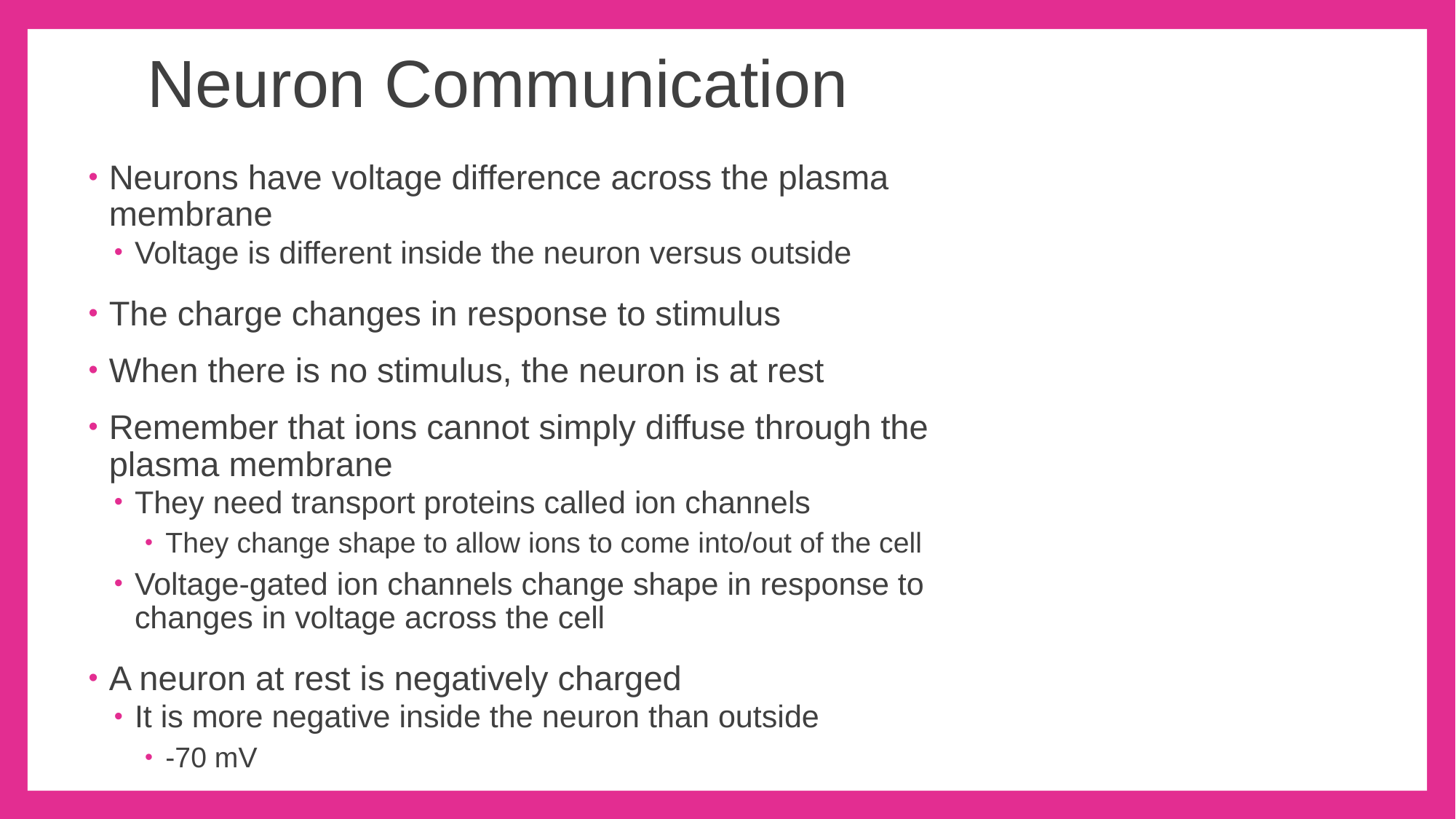

# Neuron Communication
Neurons have voltage difference across the plasma membrane
Voltage is different inside the neuron versus outside
The charge changes in response to stimulus
When there is no stimulus, the neuron is at rest
Remember that ions cannot simply diffuse through the plasma membrane
They need transport proteins called ion channels
They change shape to allow ions to come into/out of the cell
Voltage-gated ion channels change shape in response to changes in voltage across the cell
A neuron at rest is negatively charged
It is more negative inside the neuron than outside
-70 mV